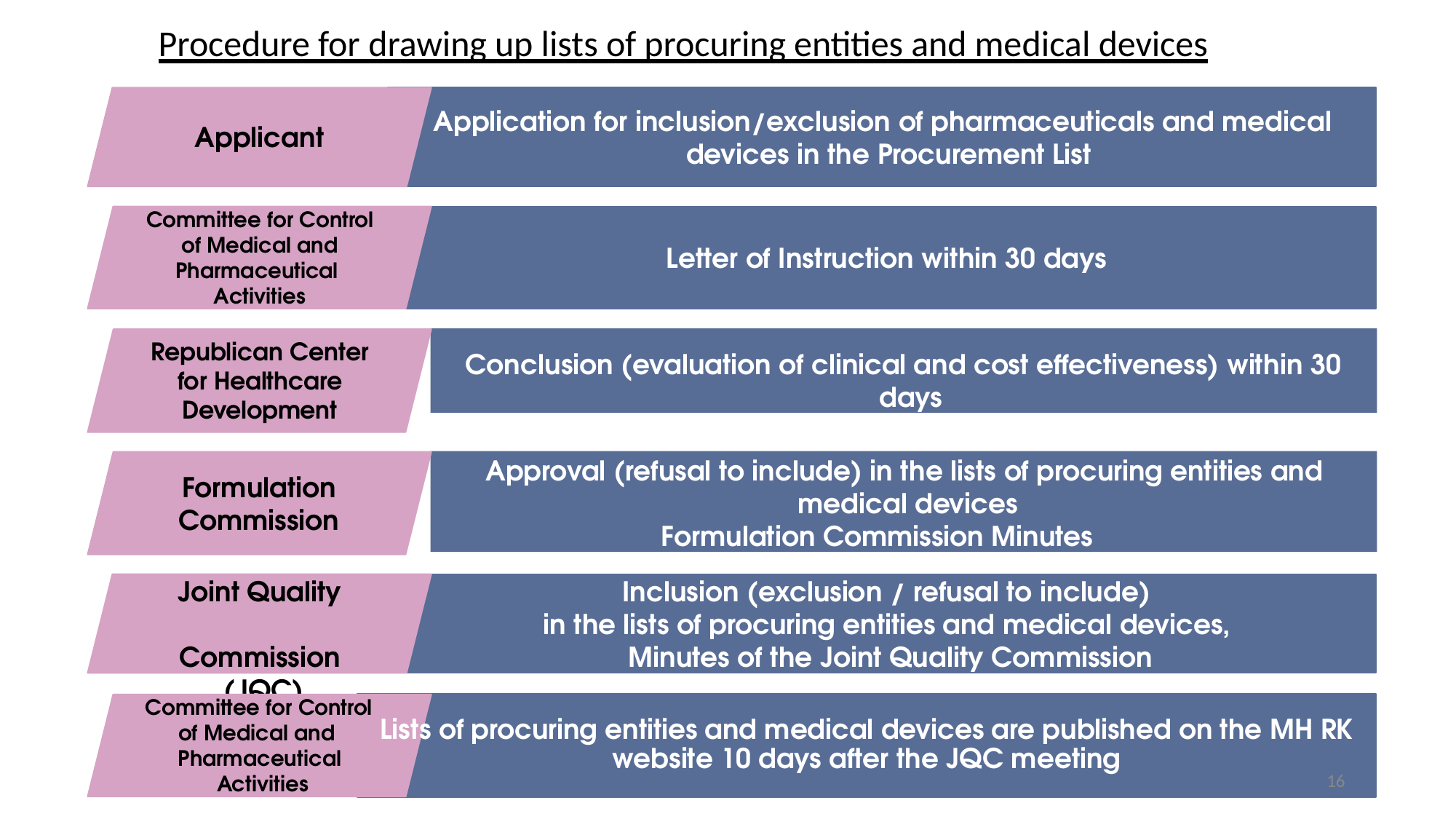

# Procedure for drawing up lists of procuring entities and medical devices

Application for inclusion/exclusion of pharmaceuticals and medical  devices in the Procurement List
Applicant
Committee for Control  of Medical and  Pharmaceutical  Activities

Letter of Instruction within 30 days
Conclusion (evaluation of clinical and cost effectiveness) within 30  days

Republican Center  for Healthcare  Development
Approval (refusal to include) in the lists of procuring entities and  medical devices
Formulation Commission Minutes

Formulation
Commission
Joint Quality  Commission  (JQC)
Inclusion (exclusion / refusal to include)
in the lists of procuring entities and medical devices,  Minutes of the Joint Quality Commission

Committee for Control

Lists of procuring entities and medical devices are published on the MH RK
website 10 days after the JQC meeting
16
of Medical and  Pharmaceutical  Activities